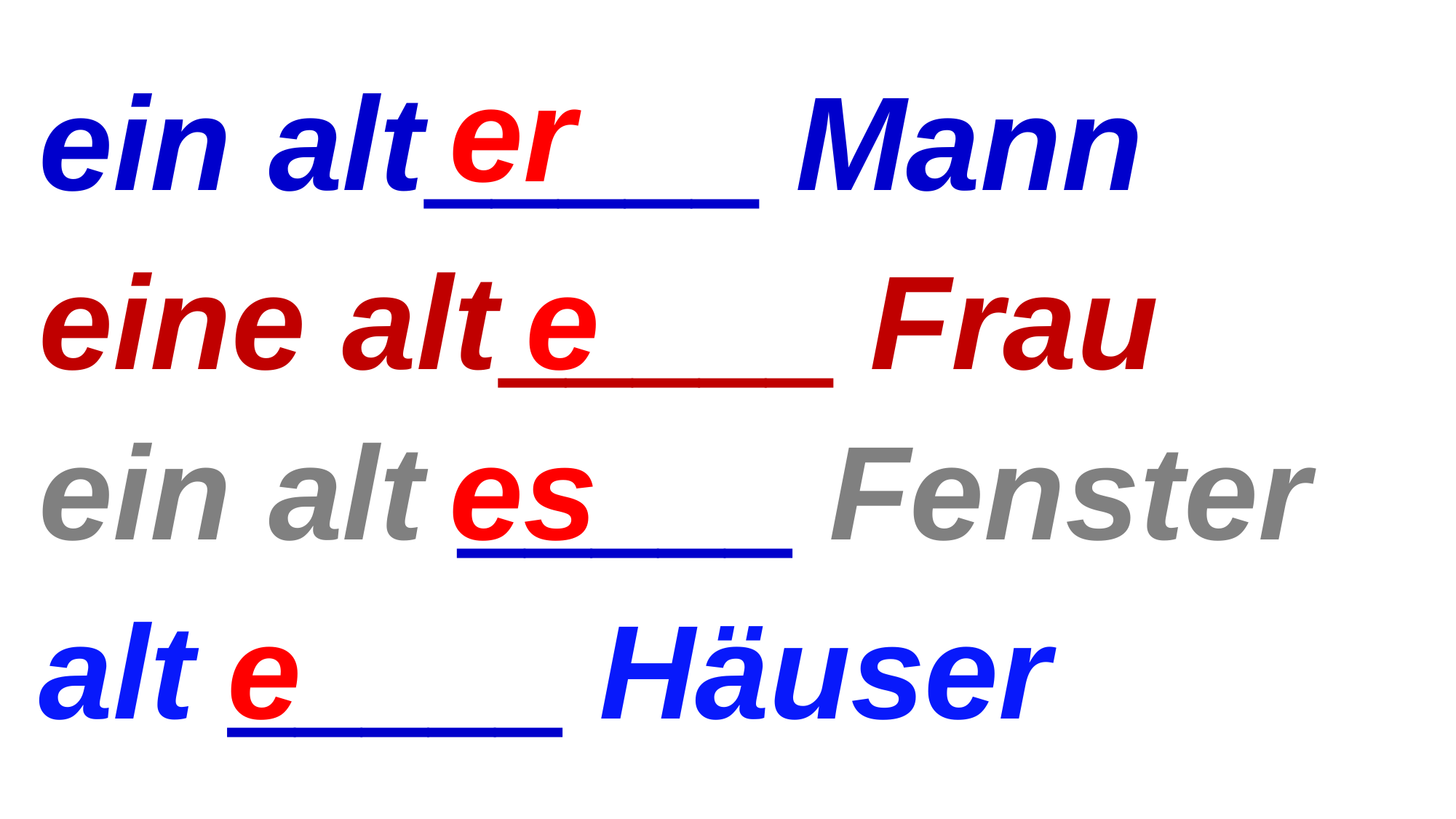

er
ein alt_____ Mann
eine alt_____ Frau
e
ein alt _____ Fenster
es
alt _____ Häuser
e